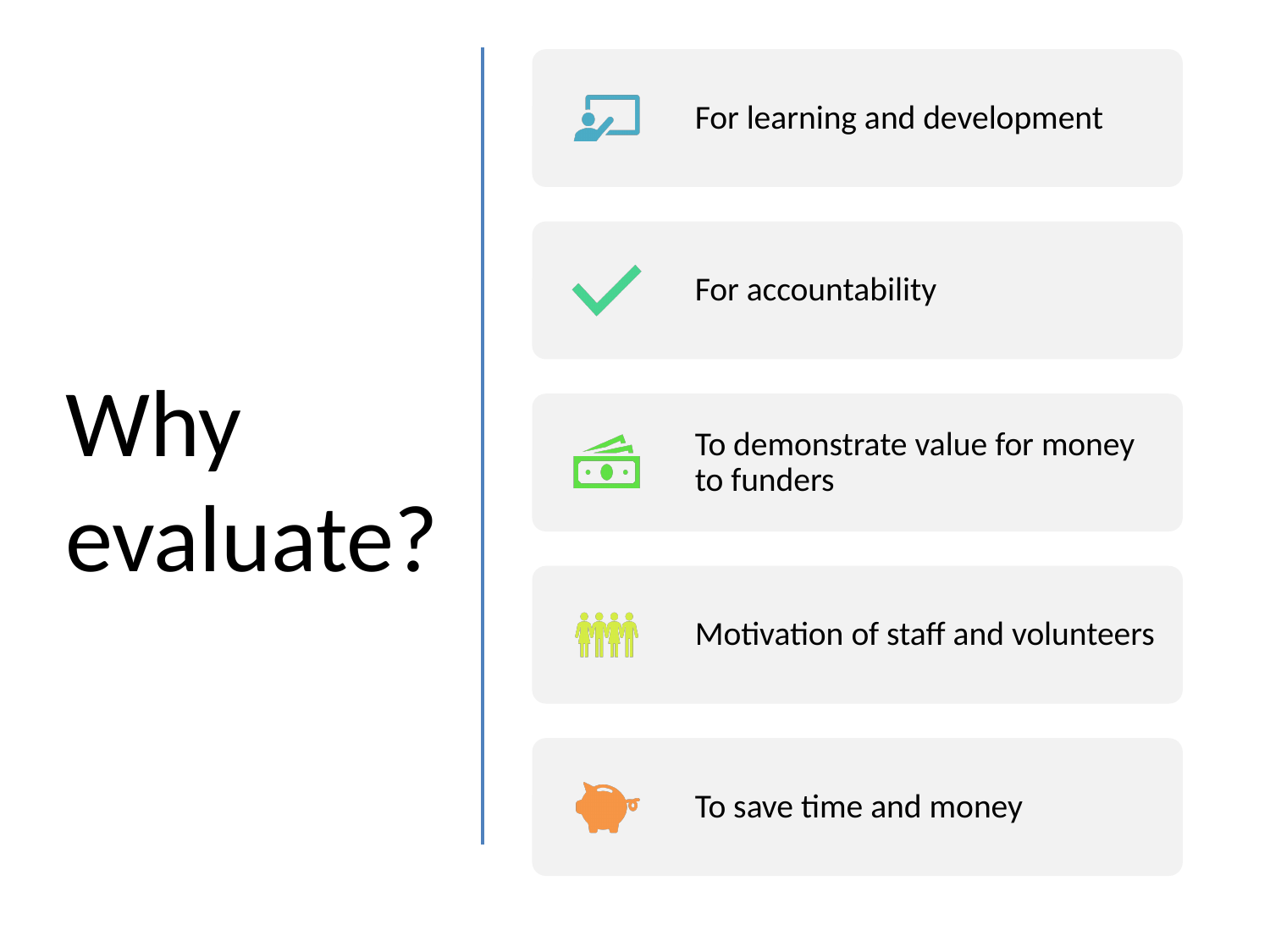

For learning and development

For accountability

To demonstrate value for money to funders

Motivation of staff and volunteers

To save time and money

# Why evaluate?